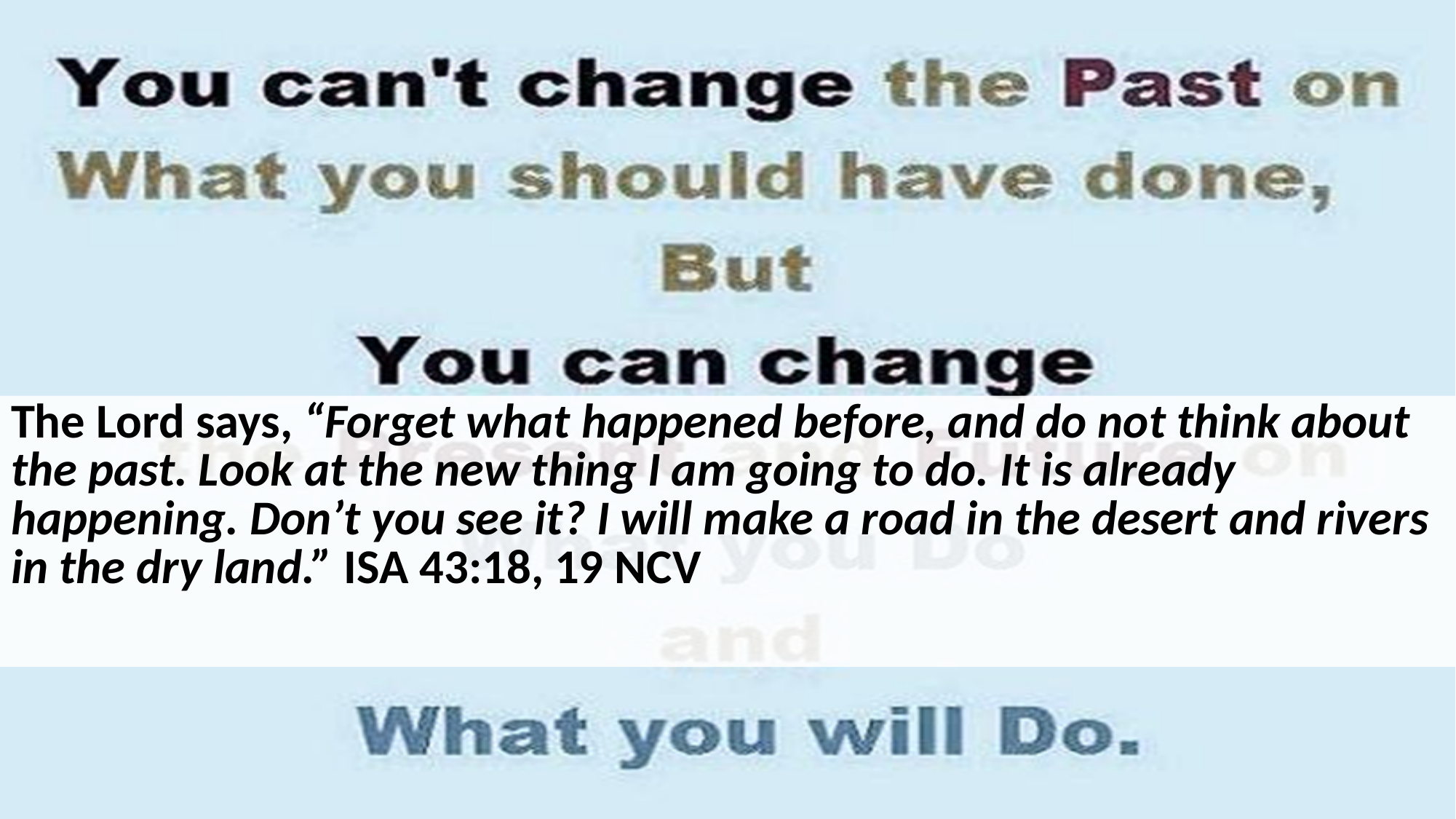

The Lord says, “Forget what happened before, and do not think about the past. Look at the new thing I am going to do. It is already happening. Don’t you see it? I will make a road in the desert and rivers in the dry land.” ISA 43:18, 19 NCV